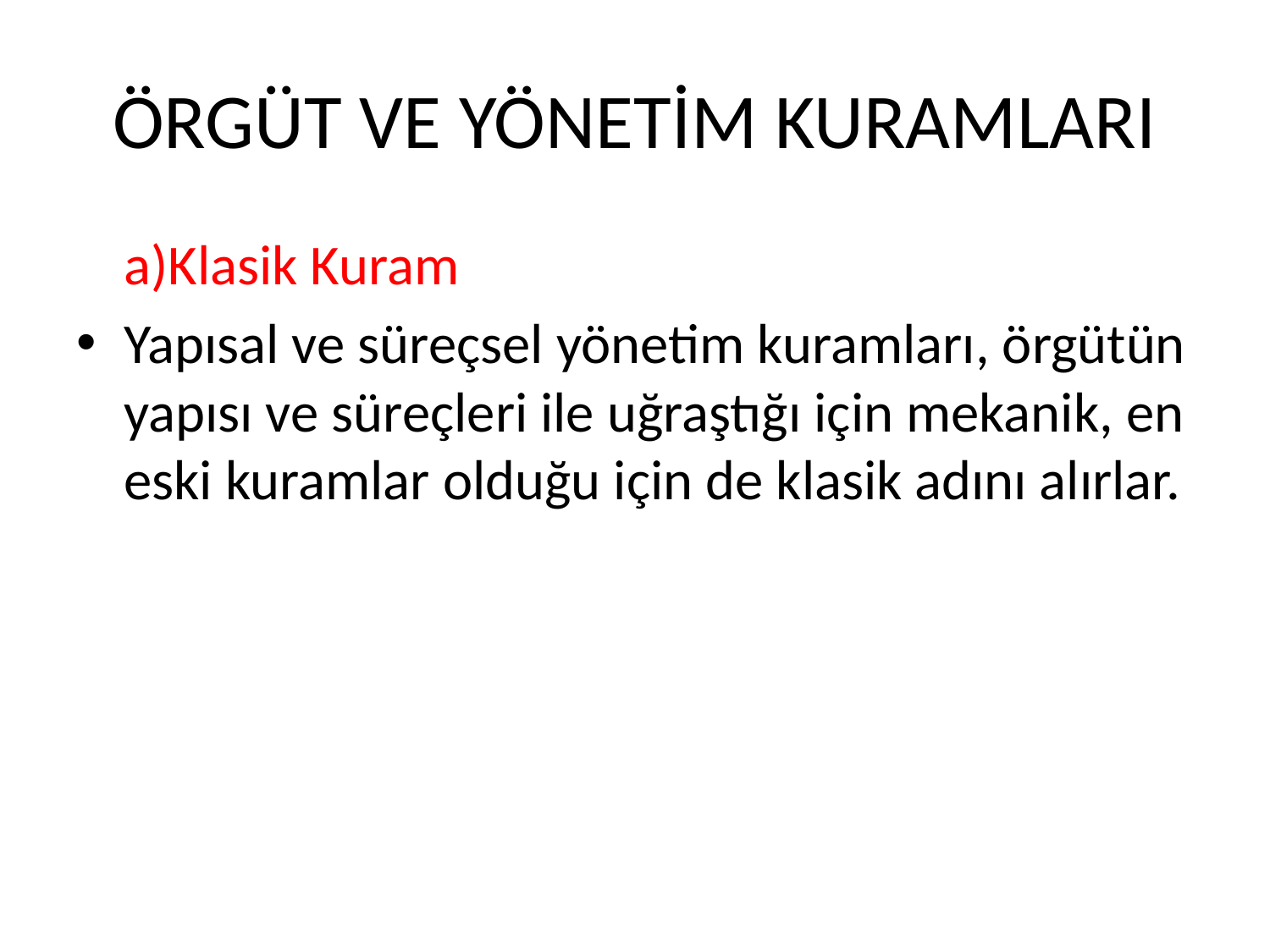

# ÖRGÜT VE YÖNETİM KURAMLARI
	a)Klasik Kuram
Yapısal ve süreçsel yönetim kuramları, örgütün yapısı ve süreçleri ile uğraştığı için mekanik, en eski kuramlar olduğu için de klasik adını alırlar.